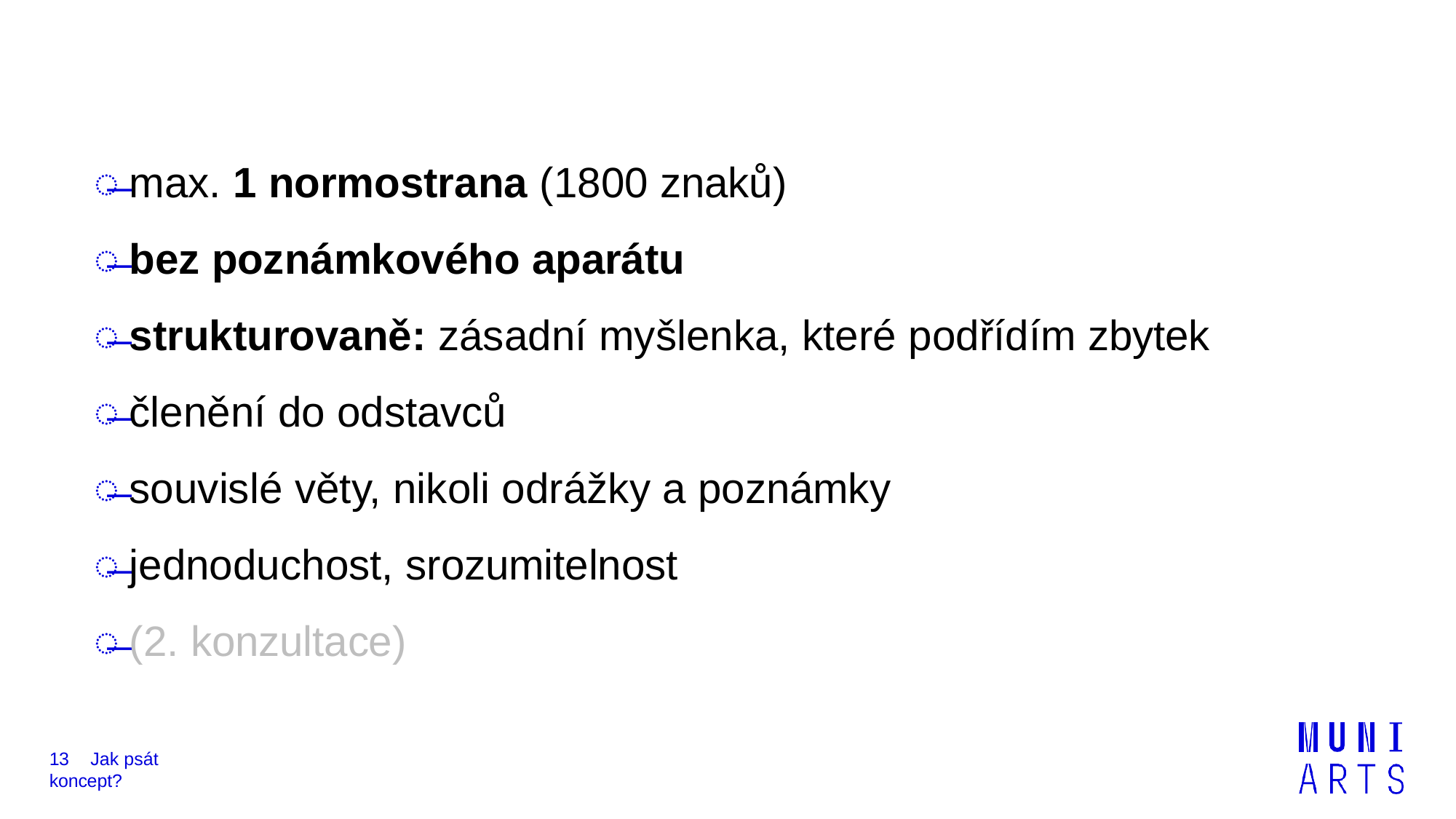

̶	max. 1 normostrana (1800 znaků)
̶	bez poznámkového aparátu
̶	strukturovaně: zásadní myšlenka, které podřídím zbytek
̶	členění do odstavců
̶	souvislé věty, nikoli odrážky a poznámky
̶	jednoduchost, srozumitelnost
̶	(2. konzultace)
13	Jak psát koncept?